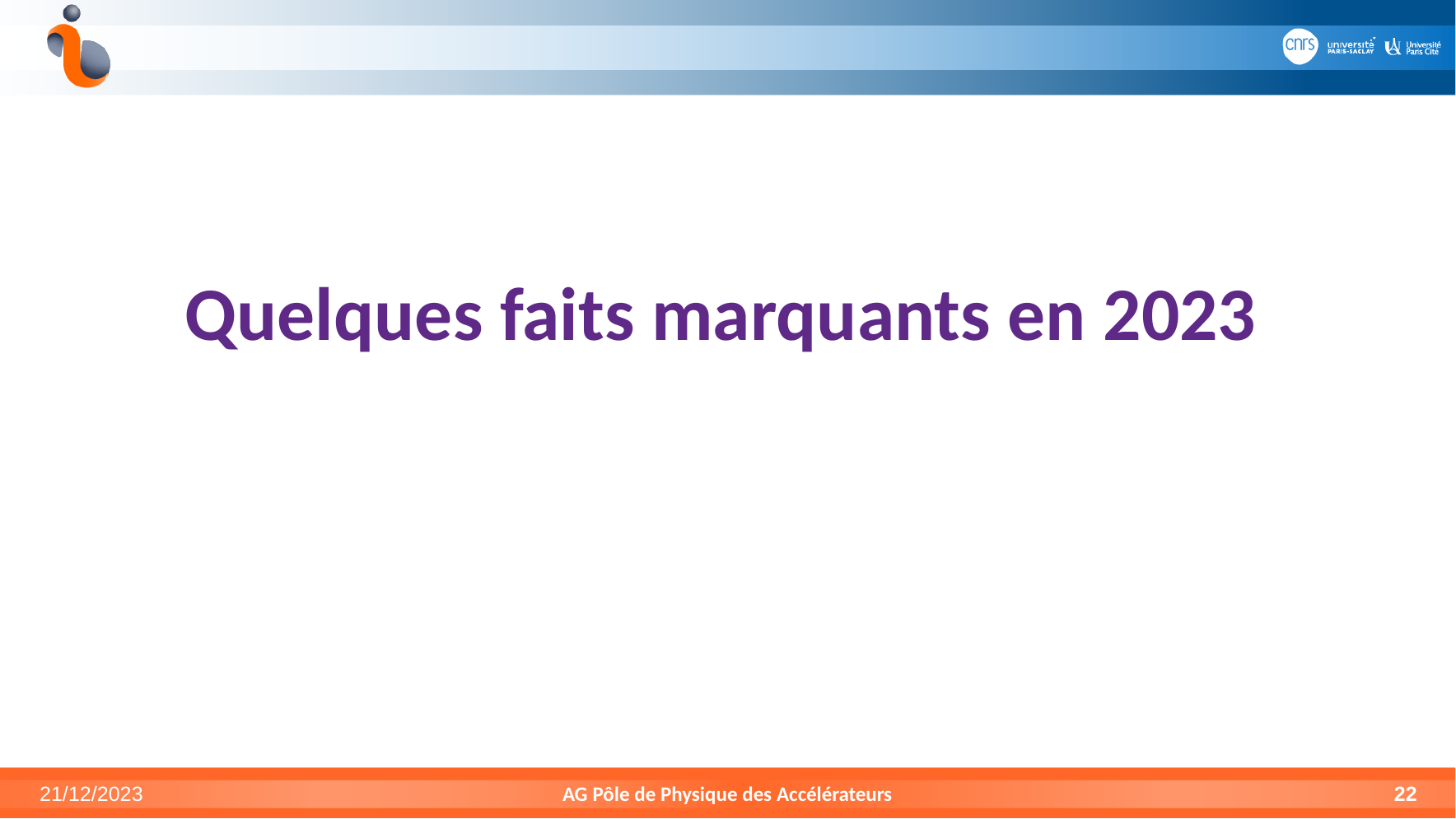

Quelques faits marquants en 2023
21/12/2023
AG Pôle de Physique des Accélérateurs
22